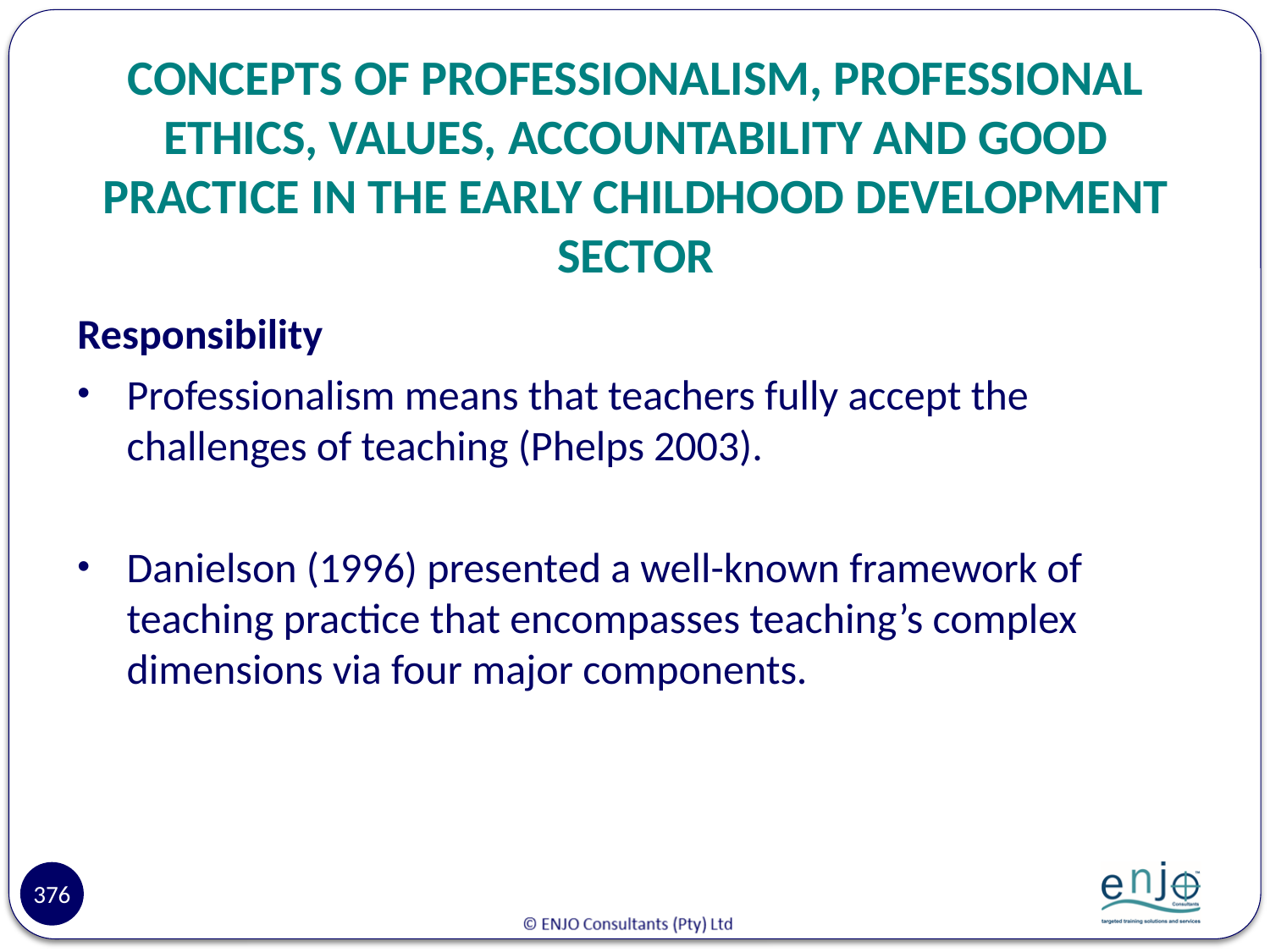

# CONCEPTS OF PROFESSIONALISM, PROFESSIONAL ETHICS, VALUES, ACCOUNTABILITY AND GOOD PRACTICE IN THE EARLY CHILDHOOD DEVELOPMENT SECTOR
Responsibility
Professionalism means that teachers fully accept the challenges of teaching (Phelps 2003).

Danielson (1996) presented a well-known framework of teaching practice that encompasses teaching’s complex dimensions via four major components.

376